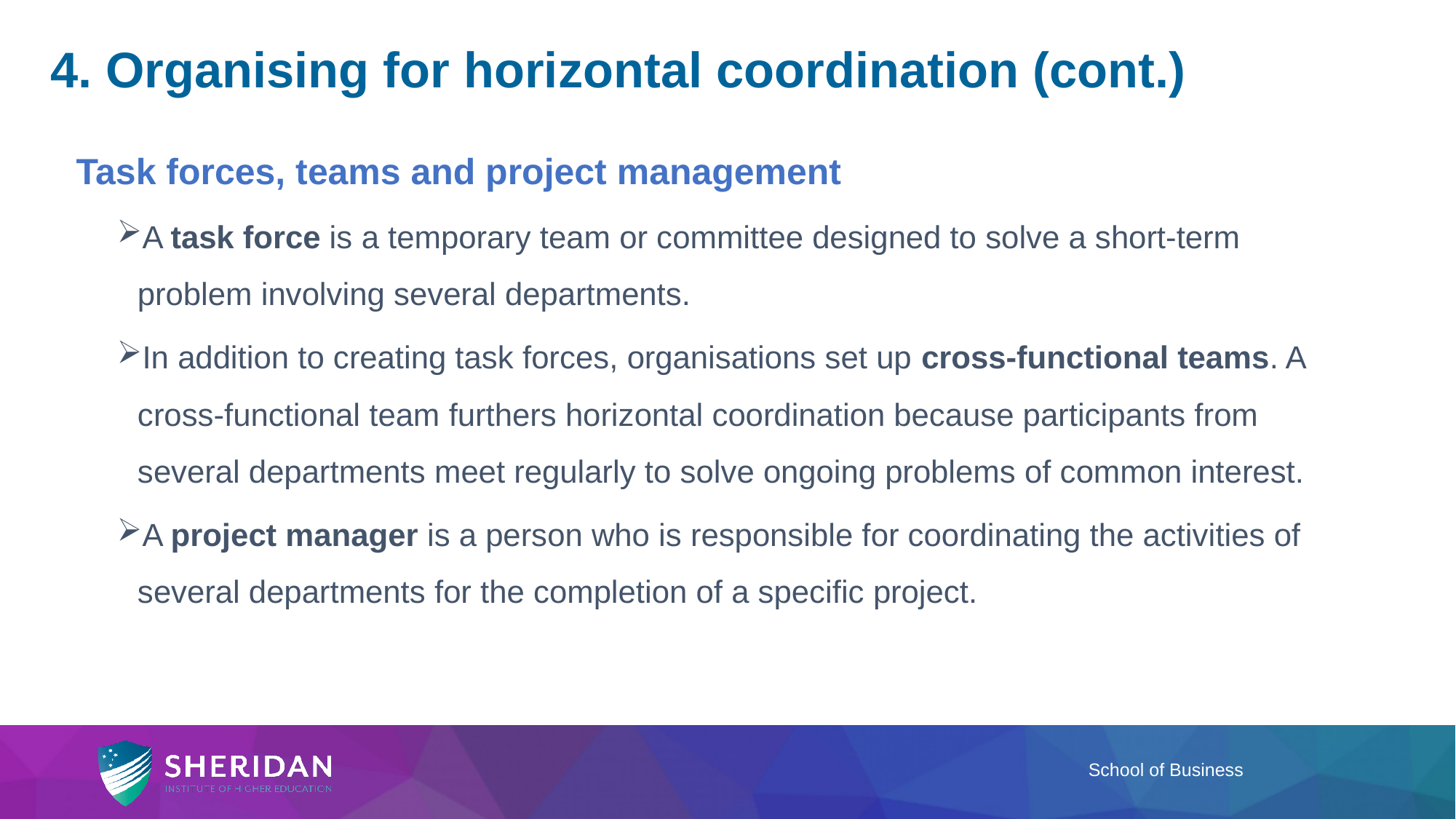

4. Organising for horizontal coordination (cont.)
Task forces, teams and project management
A task force is a temporary team or committee designed to solve a short-term problem involving several departments.
In addition to creating task forces, organisations set up cross-functional teams. A cross-functional team furthers horizontal coordination because participants from several departments meet regularly to solve ongoing problems of common interest.
A project manager is a person who is responsible for coordinating the activities of several departments for the completion of a specific project.